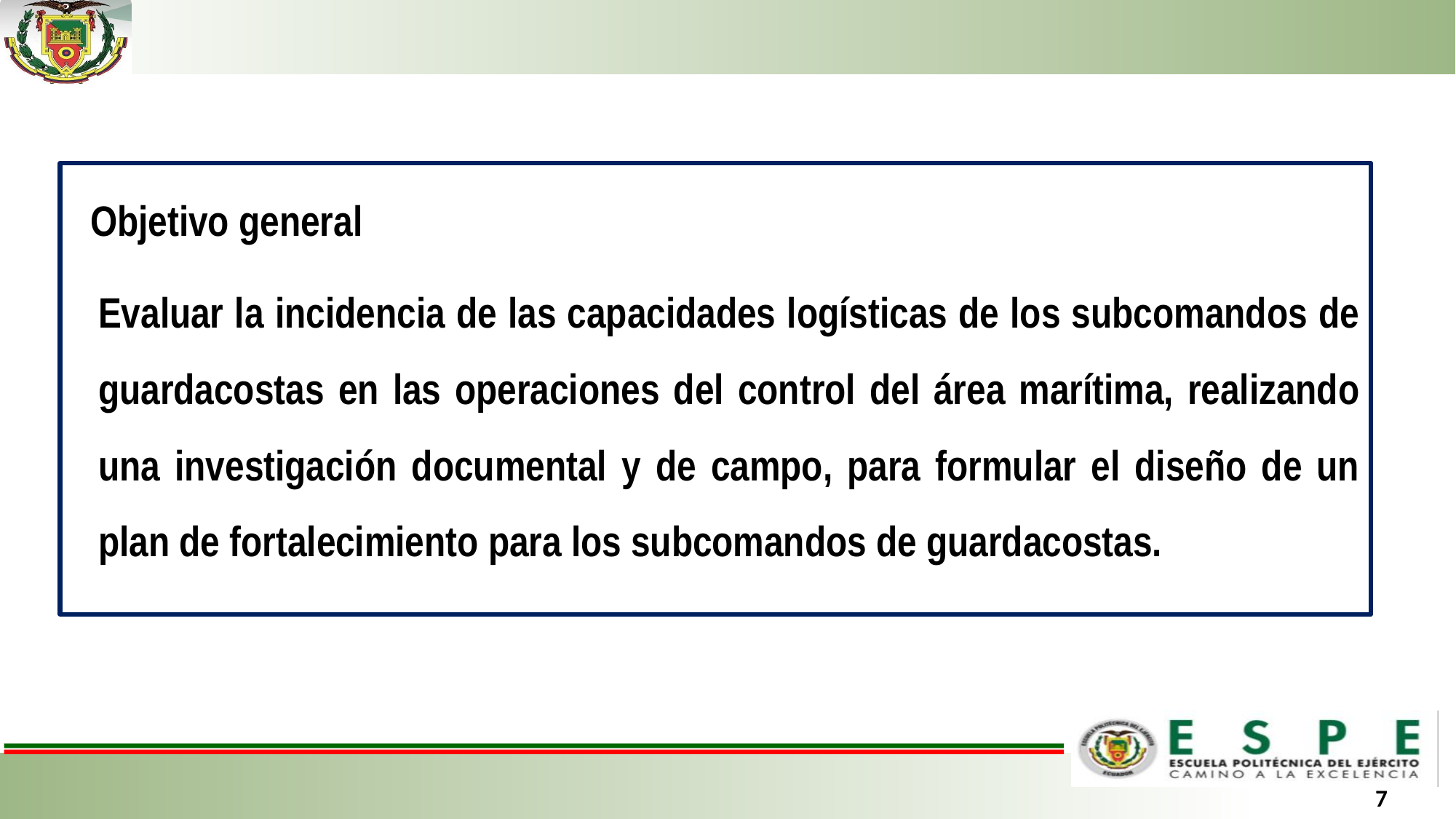

Objetivo general
Evaluar la incidencia de las capacidades logísticas de los subcomandos de guardacostas en las operaciones del control del área marítima, realizando una investigación documental y de campo, para formular el diseño de un plan de fortalecimiento para los subcomandos de guardacostas.

7